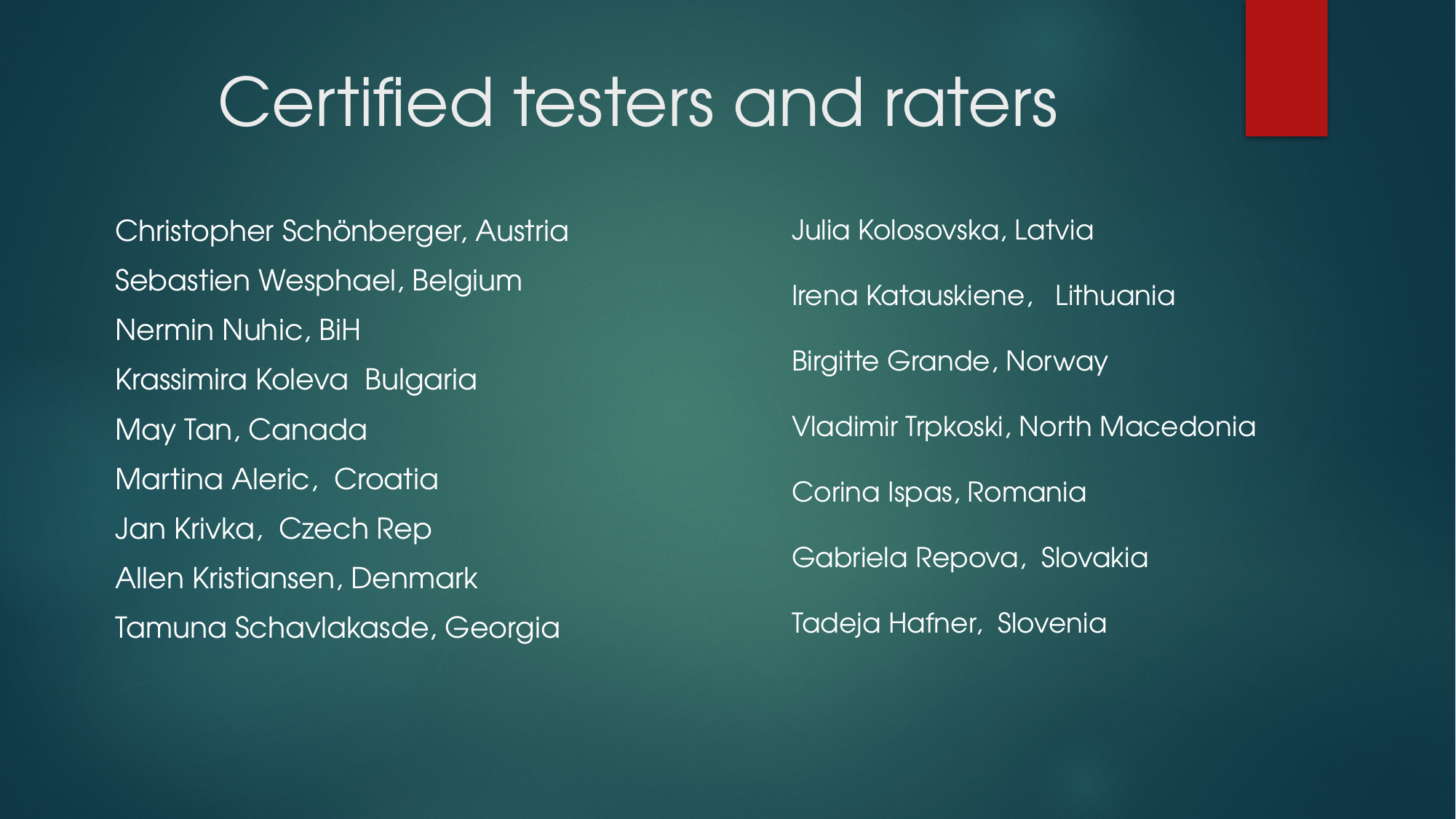

# Certified testers and raters
Christopher Schönberger, Austria
Sebastien Wesphael, Belgium
Nermin Nuhic, BiH
Krassimira Koleva  Bulgaria
May Tan, Canada
Martina Aleric,  Croatia
Jan Krivka,  Czech Rep
Allen Kristiansen, Denmark
Tamuna Schavlakasde, Georgia

Julia Kolosovska, Latvia

Irena Katauskiene,   Lithuania

Birgitte Grande, Norway

Vladimir Trpkoski, North Macedonia

Corina Ispas, Romania

Gabriela Repova,  Slovakia

Tadeja Hafner,  Slovenia